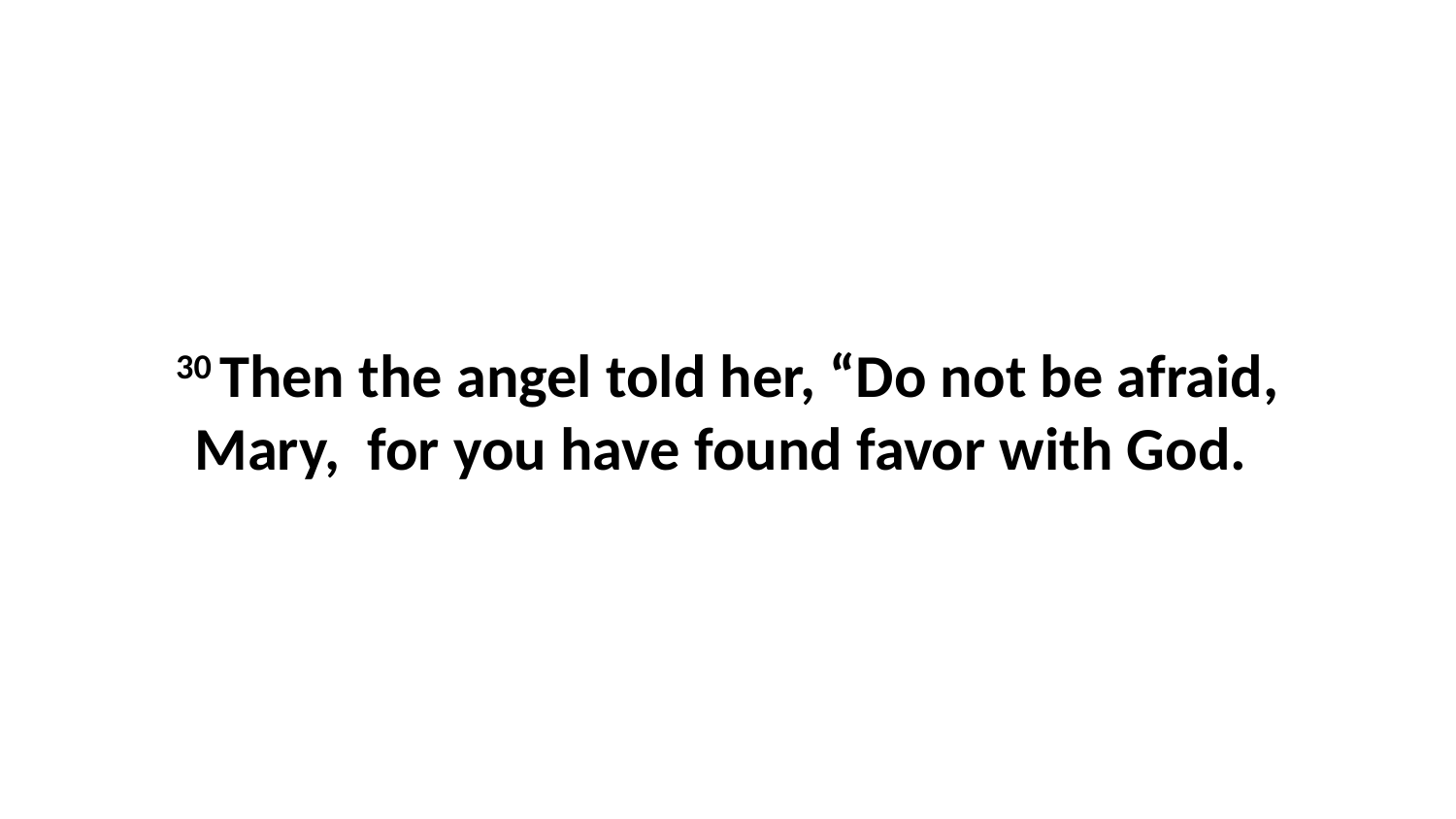

30 Then the angel told her, “Do not be afraid, Mary,  for you have found favor with God.